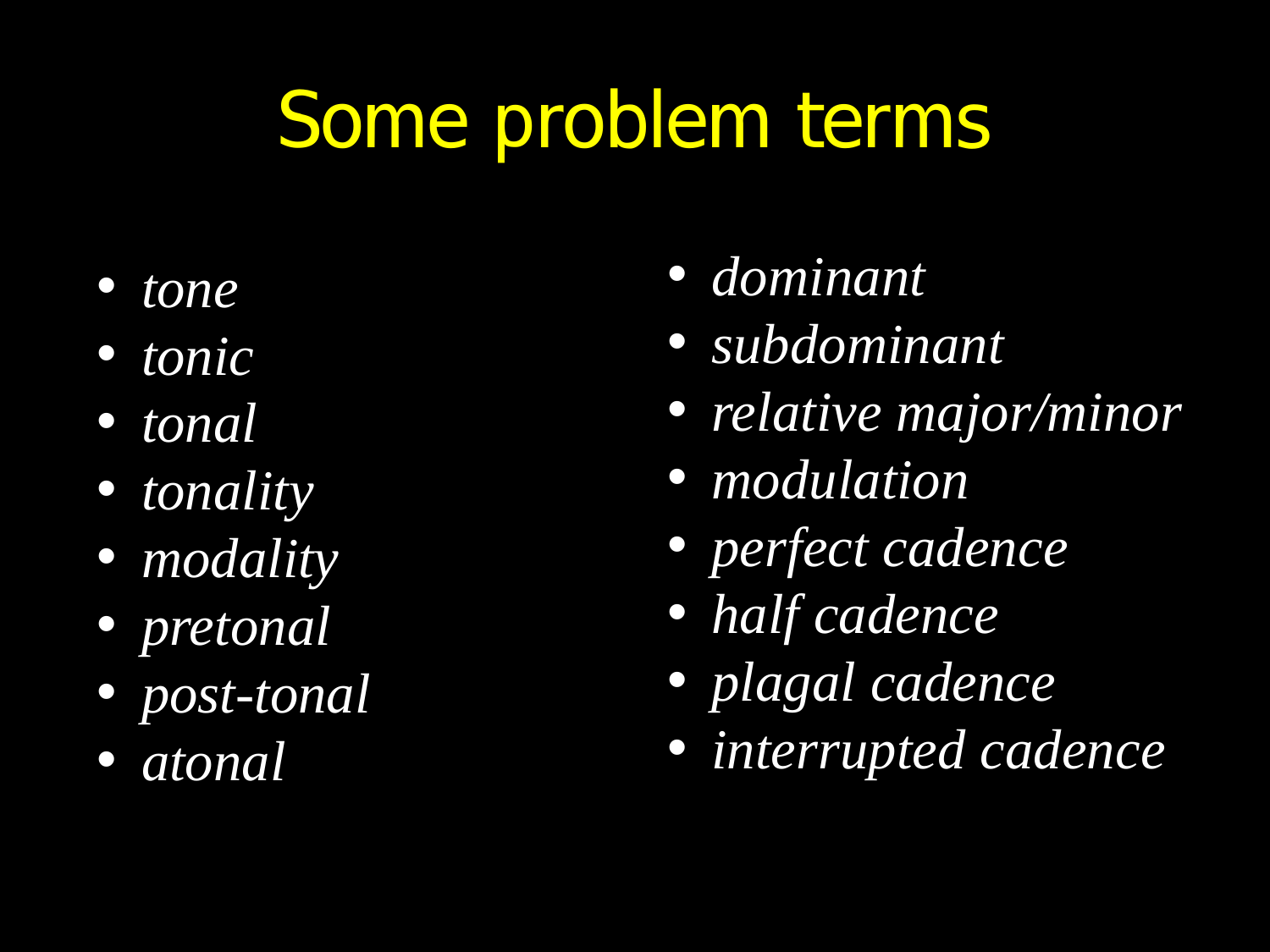

# Some problem terms
 dominant
 subdominant
 relative major/minor
 modulation
 perfect cadence
 half cadence
 plagal cadence
 interrupted cadence
 tone
 tonic
 tonal
 tonality
 modality
 pretonal
 post-tonal
 atonal